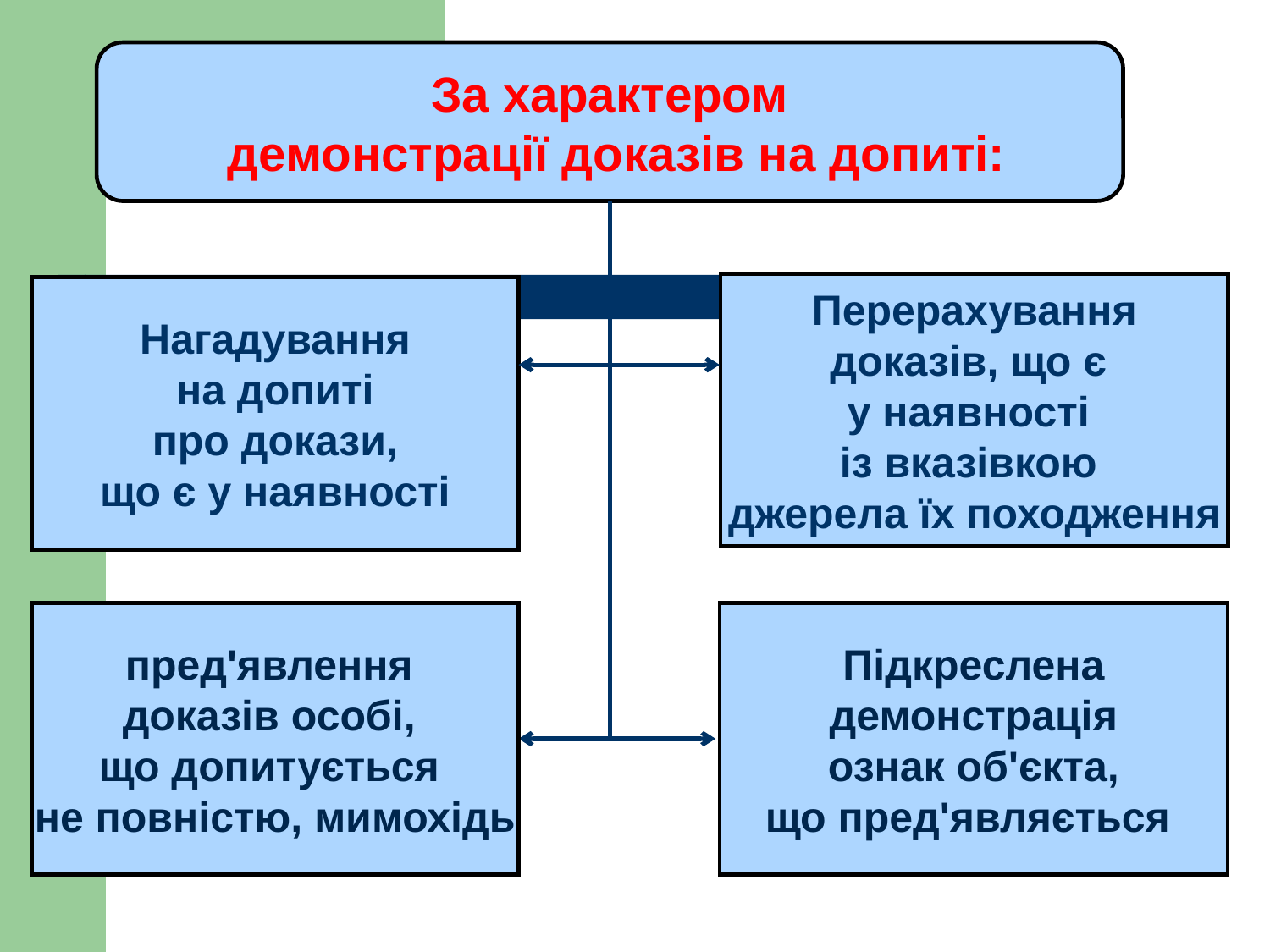

За характером
 демонстрації доказів на допиті:
Перерахування
доказів, що є
у наявності
із вказівкою
джерела їх походження
Нагадування
на допиті
 про докази,
що є у наявності
пред'явлення
доказів особі,
що допитується
не повністю, мимохідь
Підкреслена
демонстрація
 ознак об'єкта,
що пред'являється